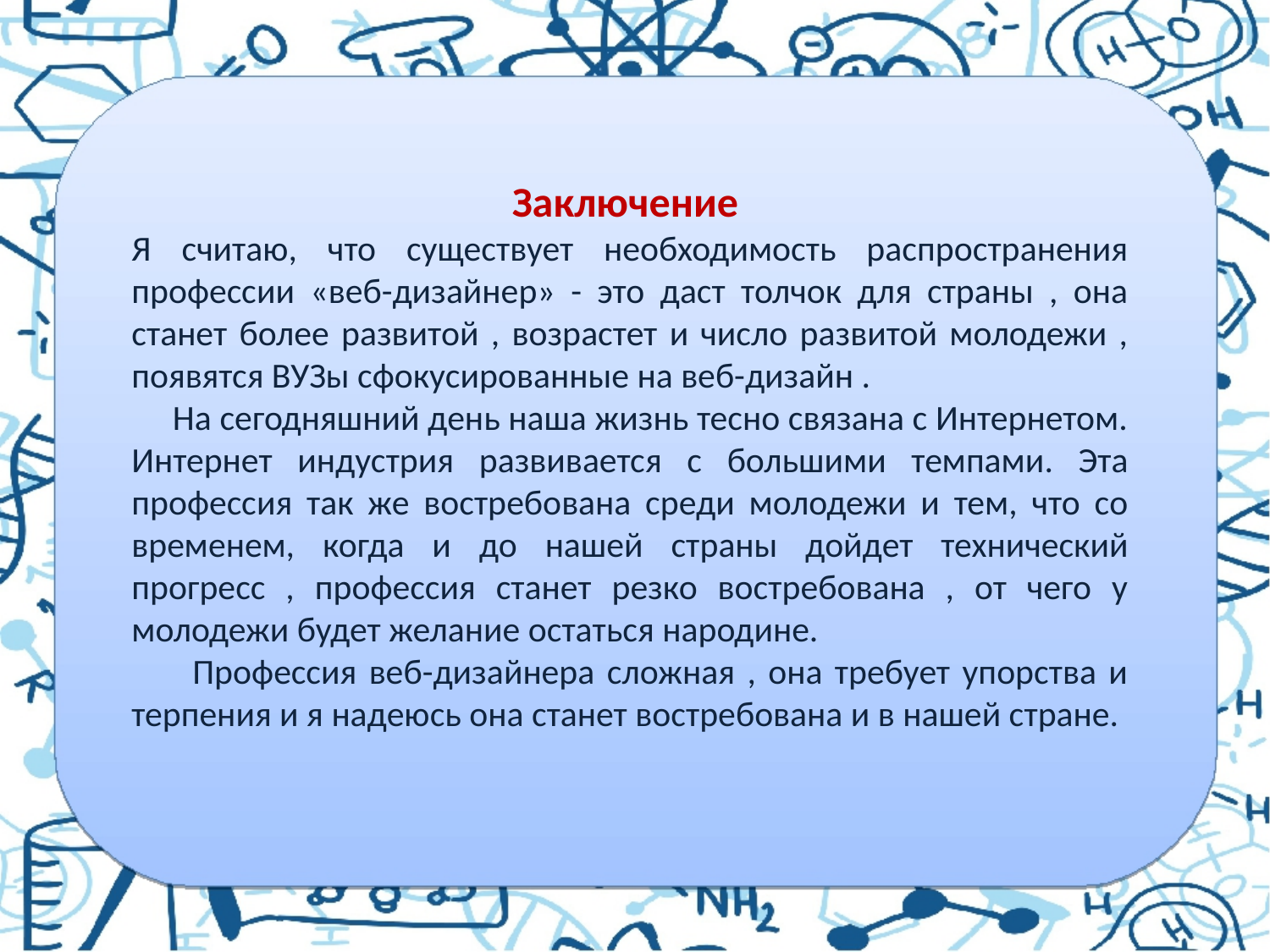

Заключение
Я считаю, что существует необходимость распространения профессии «веб-дизайнер» - это даст толчок для страны , она станет более развитой , возрастет и число развитой молодежи , появятся ВУЗы сфокусированные на веб-дизайн .
     На сегодняшний день наша жизнь тесно связана с Интернетом. Интернет индустрия развивается с большими темпами. Эта профессия так же востребована среди молодежи и тем, что со временем, когда и до нашей страны дойдет технический прогресс , профессия станет резко востребована , от чего у молодежи будет желание остаться народине.
     Профессия веб-дизайнера сложная , она требует упорства и терпения и я надеюсь она станет востребована и в нашей стране.